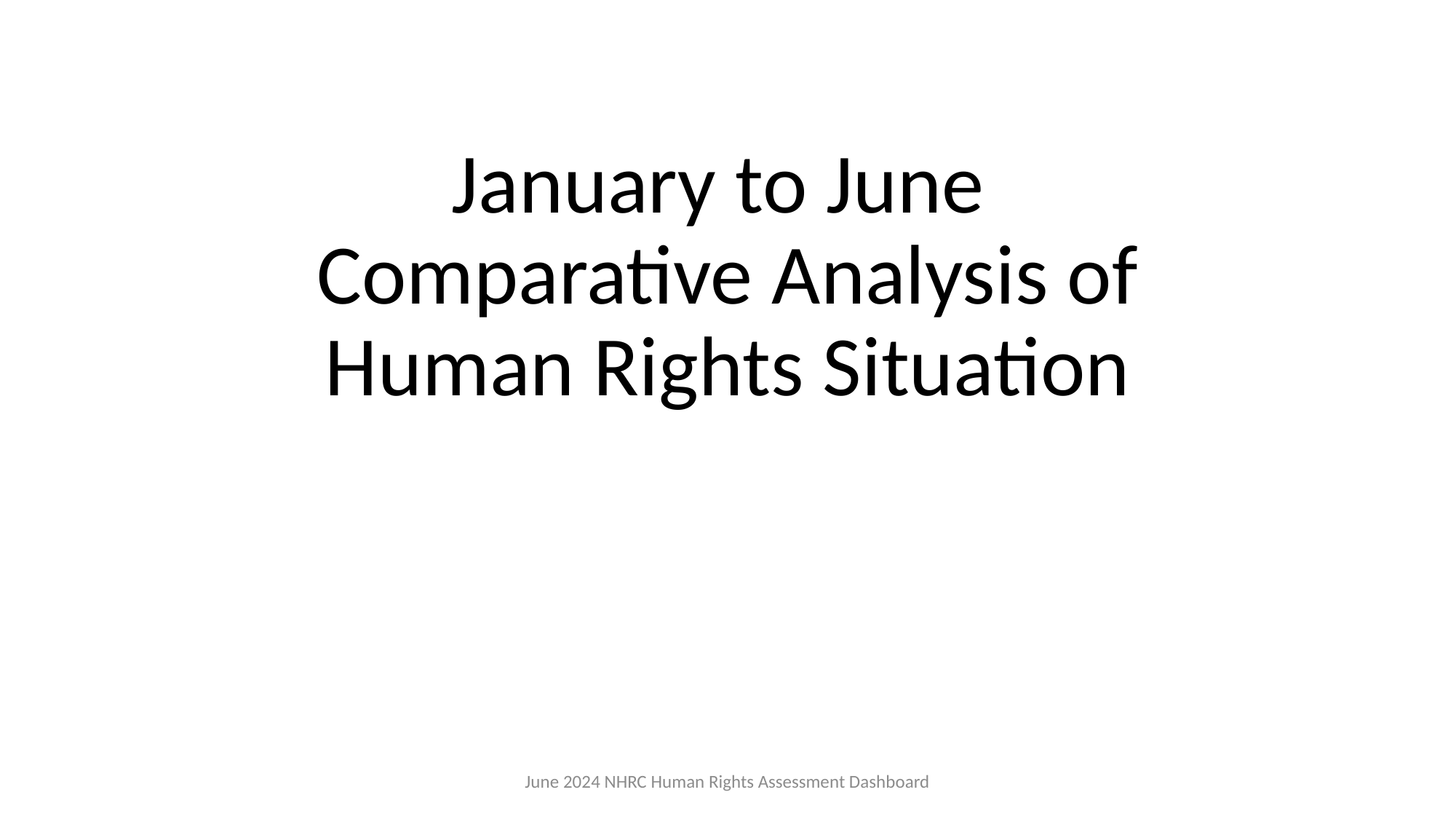

# January to June Comparative Analysis of Human Rights Situation

June 2024 NHRC Human Rights Assessment Dashboard